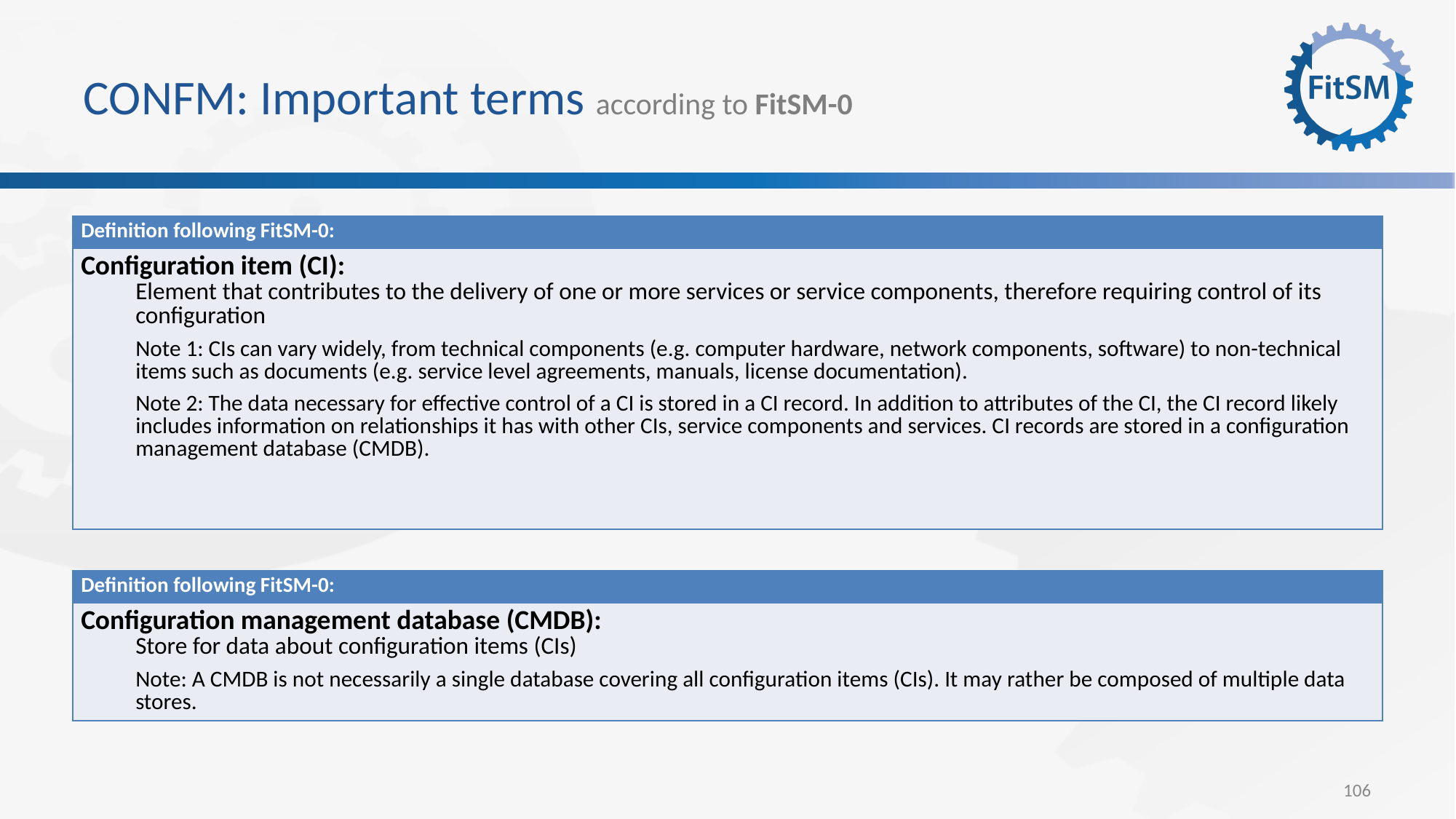

# CONFM: Important terms according to FitSM-0
| Definition following FitSM-0: |
| --- |
| Configuration item (CI): Element that contributes to the delivery of one or more services or service components, therefore requiring control of its configuration Note 1: CIs can vary widely, from technical components (e.g. computer hardware, network components, software) to non-technical items such as documents (e.g. service level agreements, manuals, license documentation). Note 2: The data necessary for effective control of a CI is stored in a CI record. In addition to attributes of the CI, the CI record likely includes information on relationships it has with other CIs, service components and services. CI records are stored in a configuration management database (CMDB). |
| Definition following FitSM-0: |
| --- |
| Configuration management database (CMDB): Store for data about configuration items (CIs) Note: A CMDB is not necessarily a single database covering all configuration items (CIs). It may rather be composed of multiple data stores. |
106